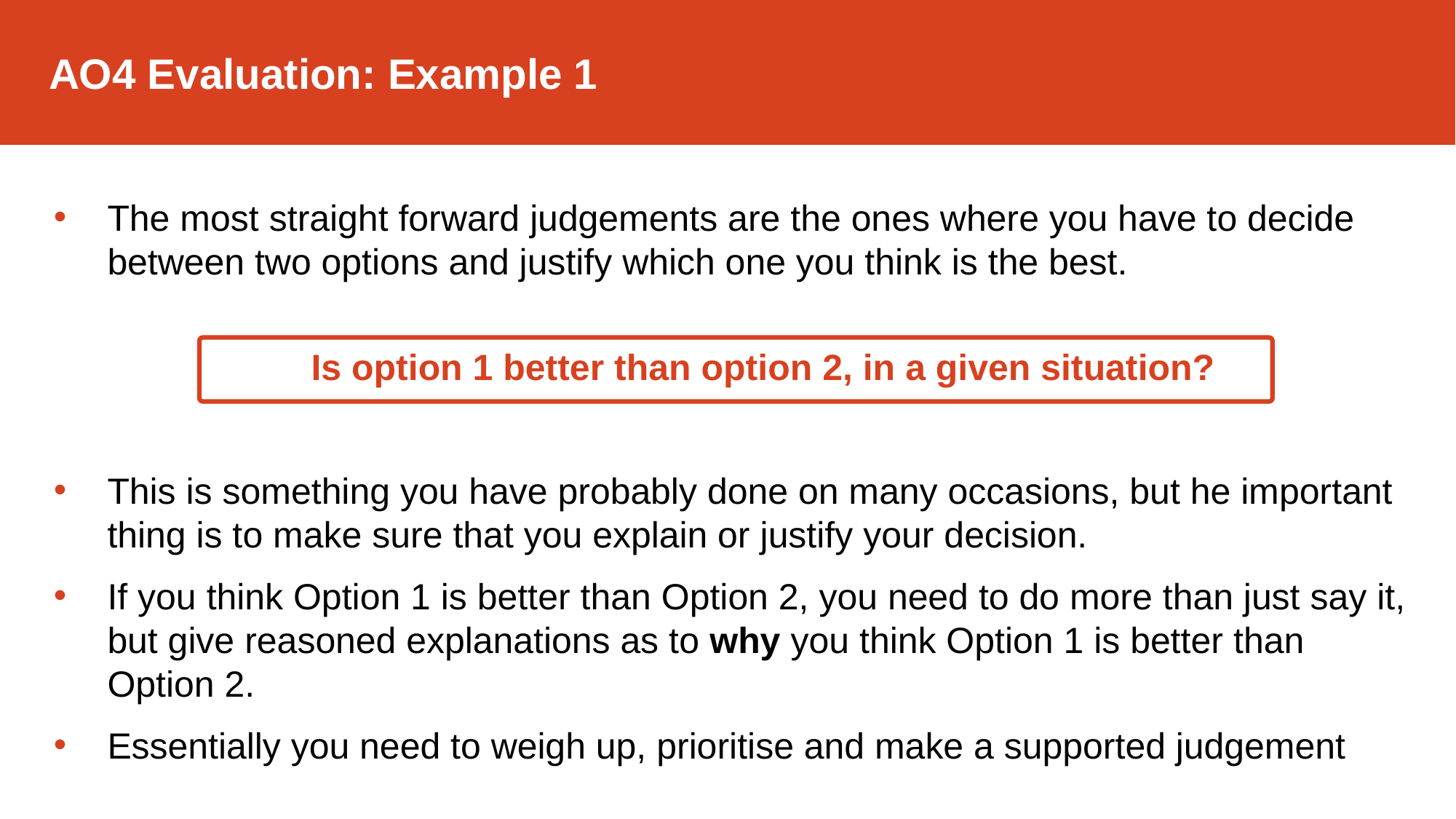

AO4 Evaluation: Example 1
The most straight forward judgements are the ones where you have to decide between two options and justify which one you think is the best.

This is something you have probably done on many occasions, but he important thing is to make sure that you explain or justify your decision.
If you think Option 1 is better than Option 2, you need to do more than just say it, but give reasoned explanations as to why you think Option 1 is better than Option 2.
Essentially you need to weigh up, prioritise and make a supported judgement

Is option 1 better than option 2, in a given situation?